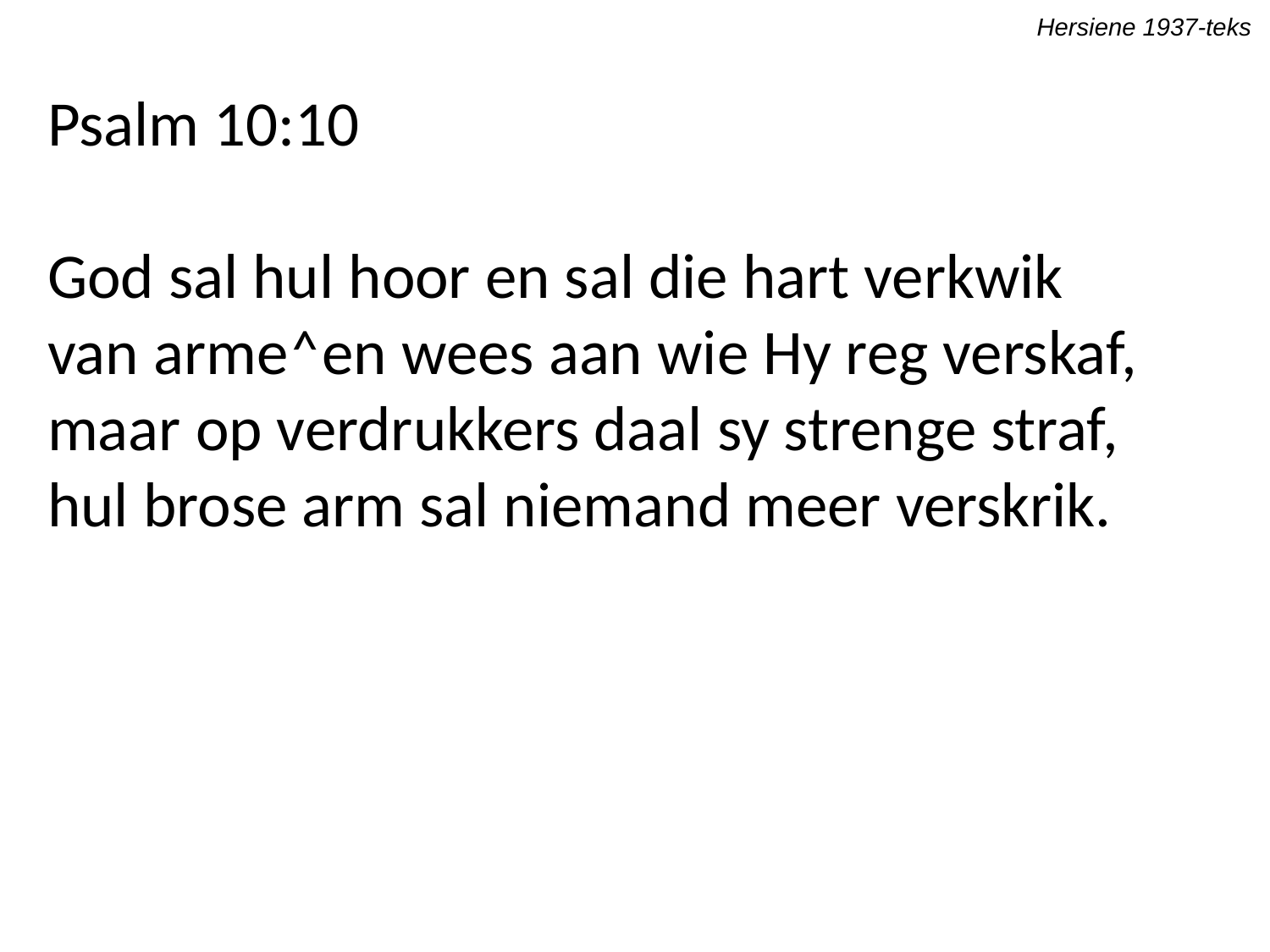

Hersiene 1937-teks
Psalm 10:10

God sal hul hoor en sal die hart verkwik
van arme˄en wees aan wie Hy reg verskaf,
maar op verdrukkers daal sy strenge straf,
hul brose arm sal niemand meer verskrik.